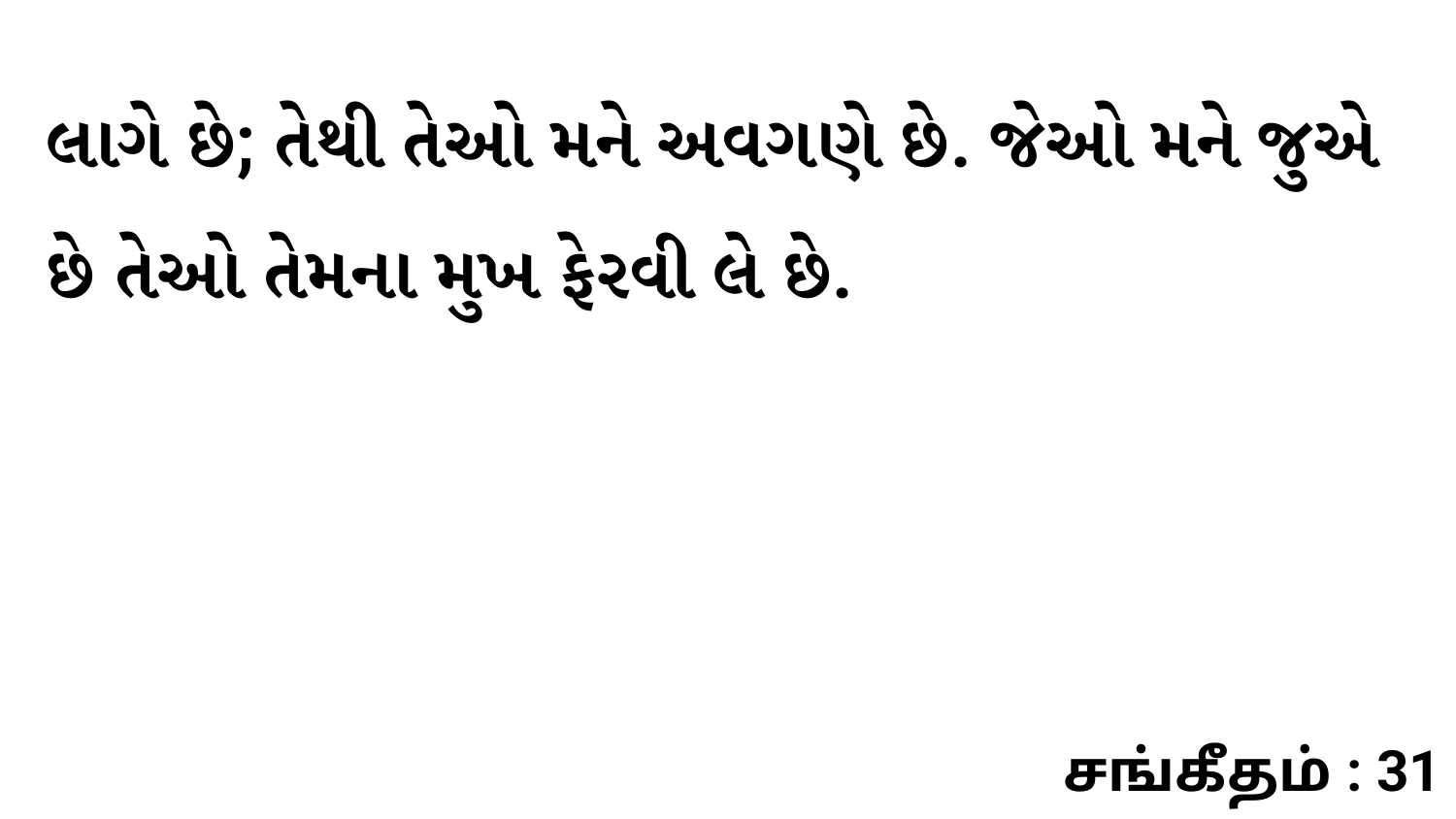

લાગે છે; તેથી તેઓ મને અવગણે છે. જેઓ મને જુએ છે તેઓ તેમના મુખ ફેરવી લે છે.
சங்கீதம் : 31